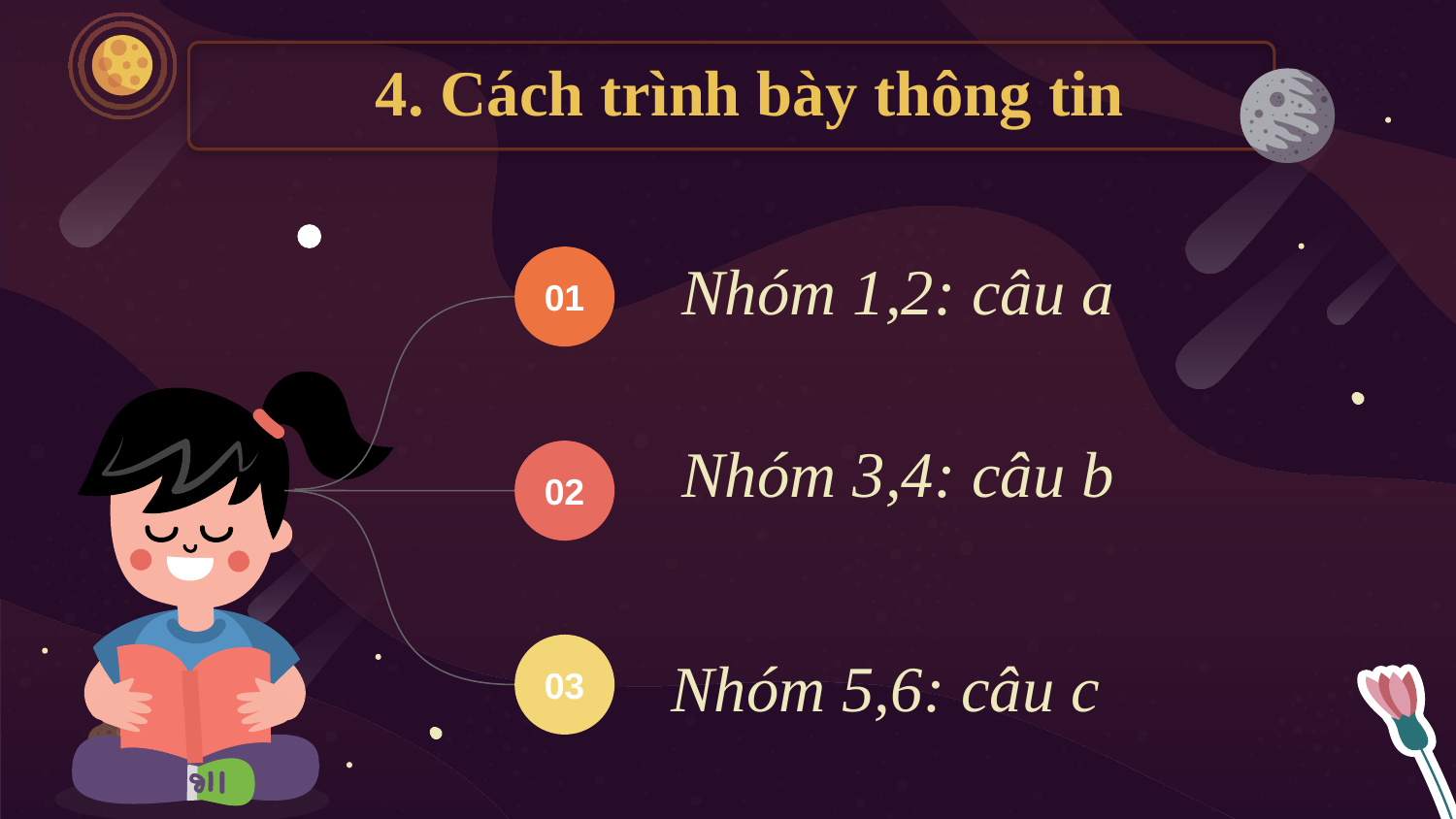

# 4. Cách trình bày thông tin

Nhóm 1,2: câu a
01

Nhóm 3,4: câu b
02

03
Nhóm 5,6: câu c